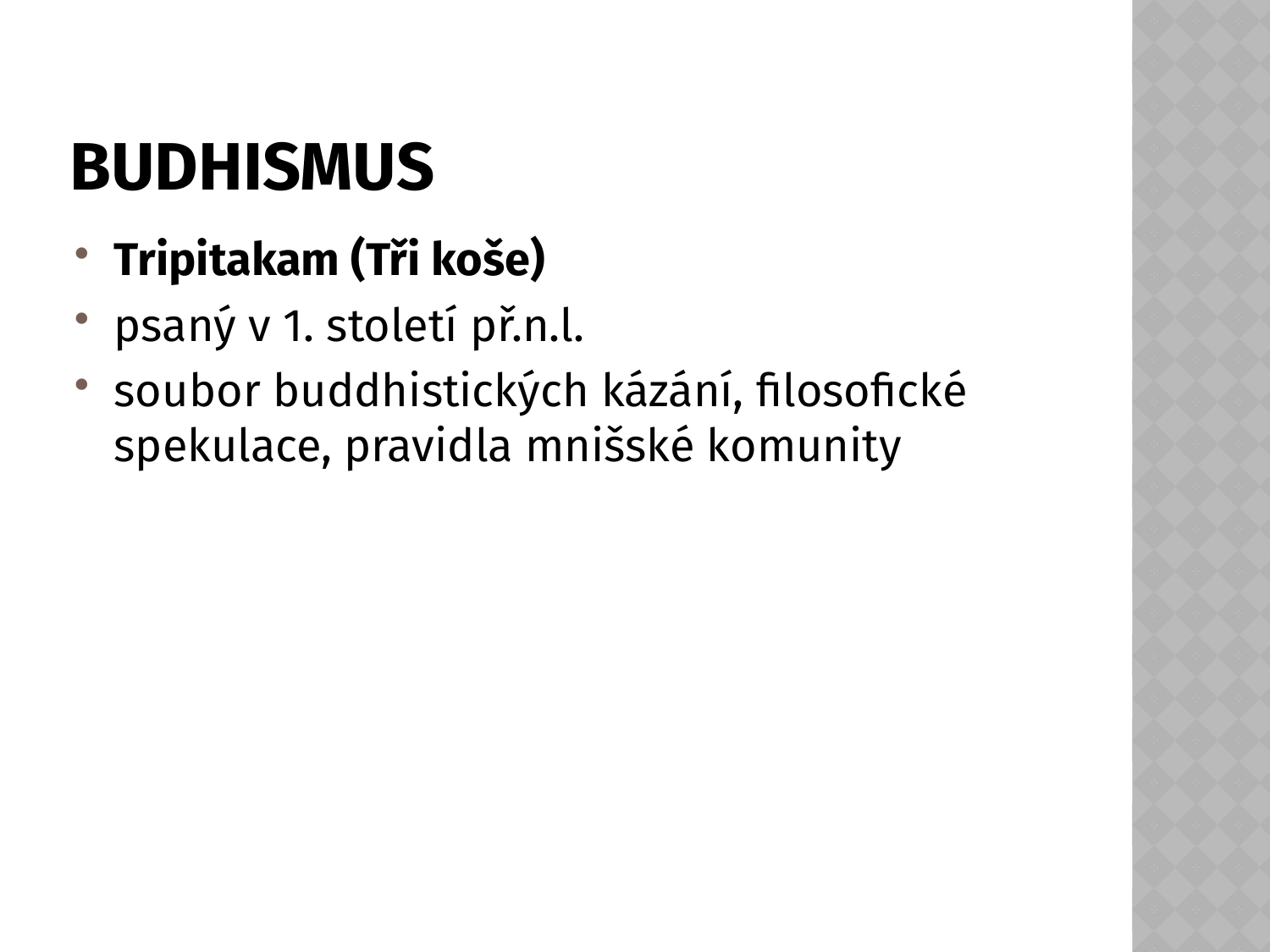

# BUDHISMUS
Tripitakam (Tři koše)
psaný v 1. století př.n.l.
soubor buddhistických kázání, filosofické spekulace, pravidla mnišské komunity